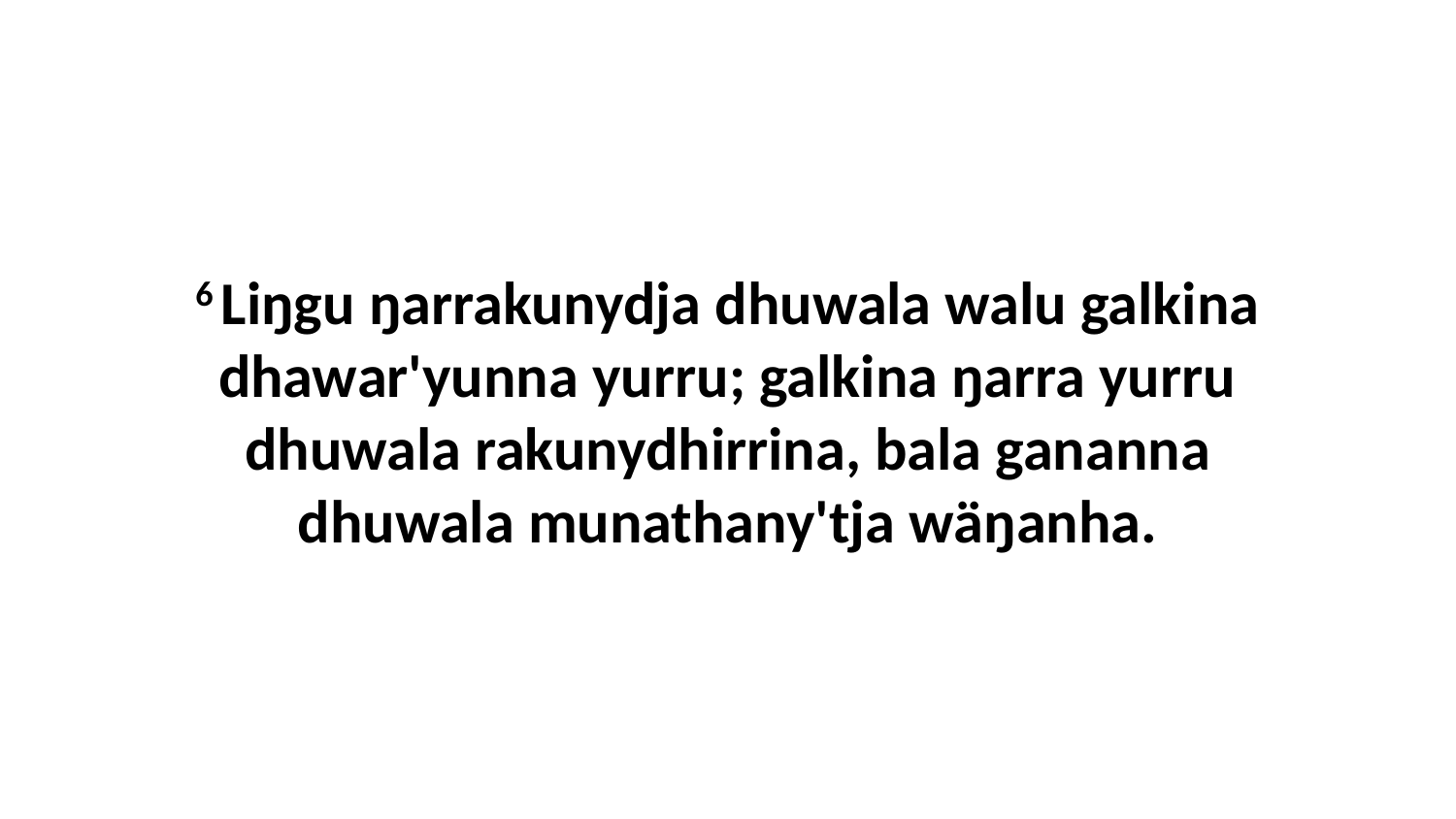

6 Liŋgu ŋarrakunydja dhuwala walu galkina dhawar'yunna yurru; galkina ŋarra yurru dhuwala rakunydhirrina, bala gananna dhuwala munathany'tja wäŋanha.